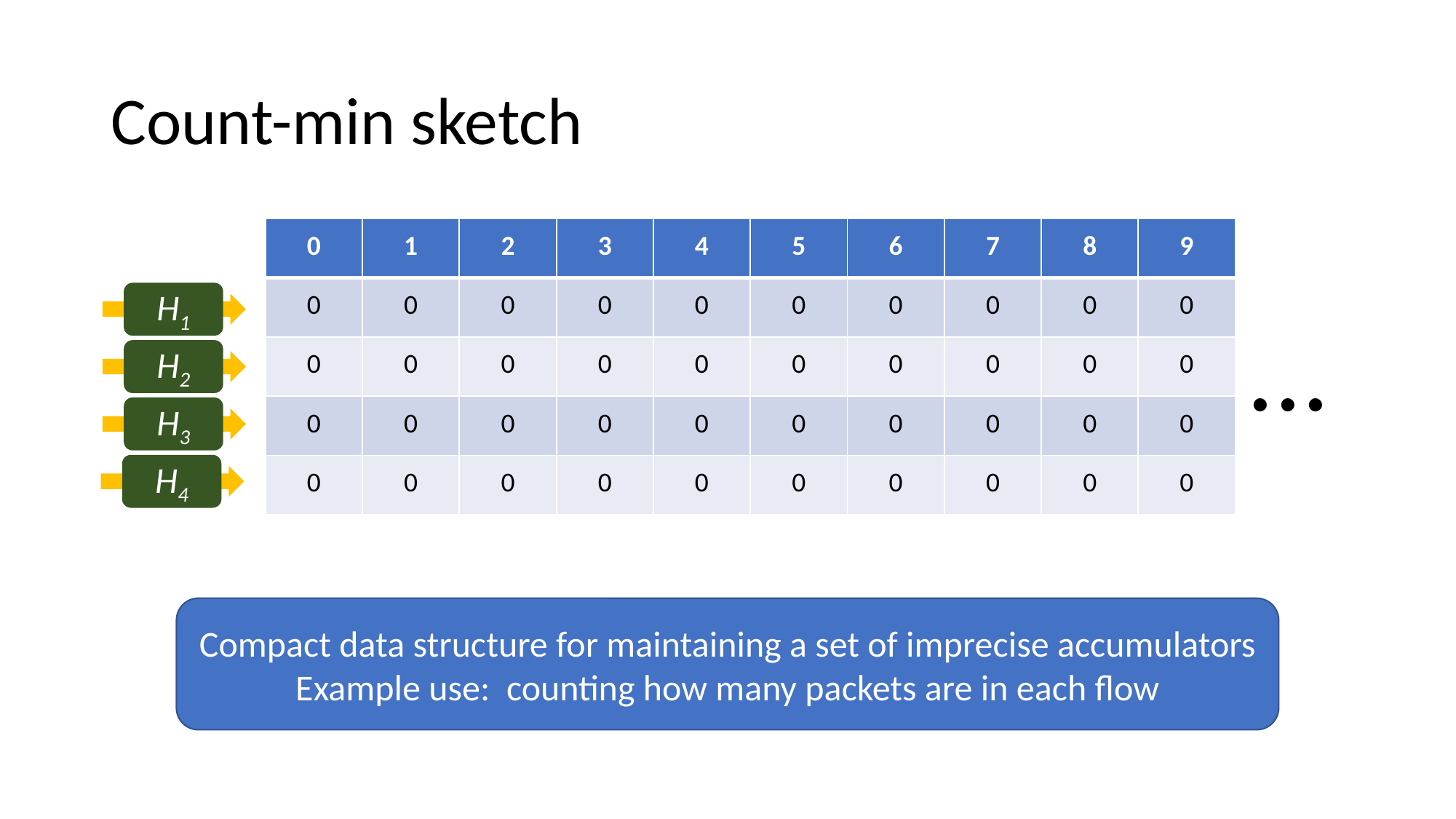

# Count-min sketch
| 0 | 1 | 2 | 3 | 4 | 5 | 6 | 7 | 8 | 9 |
| --- | --- | --- | --- | --- | --- | --- | --- | --- | --- |
| 0 | 0 | 0 | 0 | 0 | 0 | 0 | 0 | 0 | 0 |
| 0 | 0 | 0 | 0 | 0 | 0 | 0 | 0 | 0 | 0 |
| 0 | 0 | 0 | 0 | 0 | 0 | 0 | 0 | 0 | 0 |
| 0 | 0 | 0 | 0 | 0 | 0 | 0 | 0 | 0 | 0 |
H1

...
H2

H3

H4

Compact data structure for maintaining a set of imprecise accumulators
Example use:  counting how many packets are in each flow